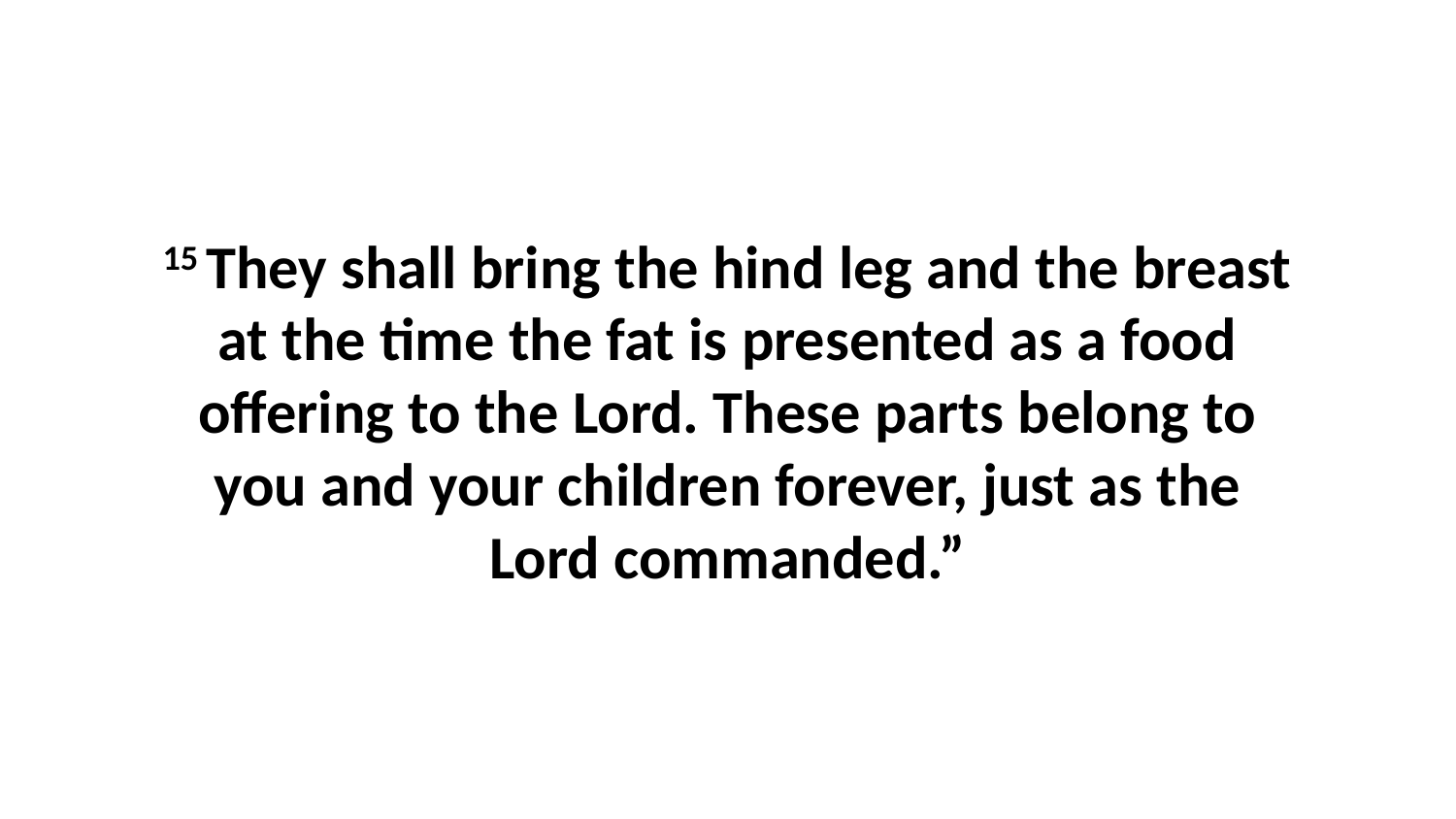

15 They shall bring the hind leg and the breast at the time the fat is presented as a food offering to the Lord. These parts belong to you and your children forever, just as the Lord commanded.”